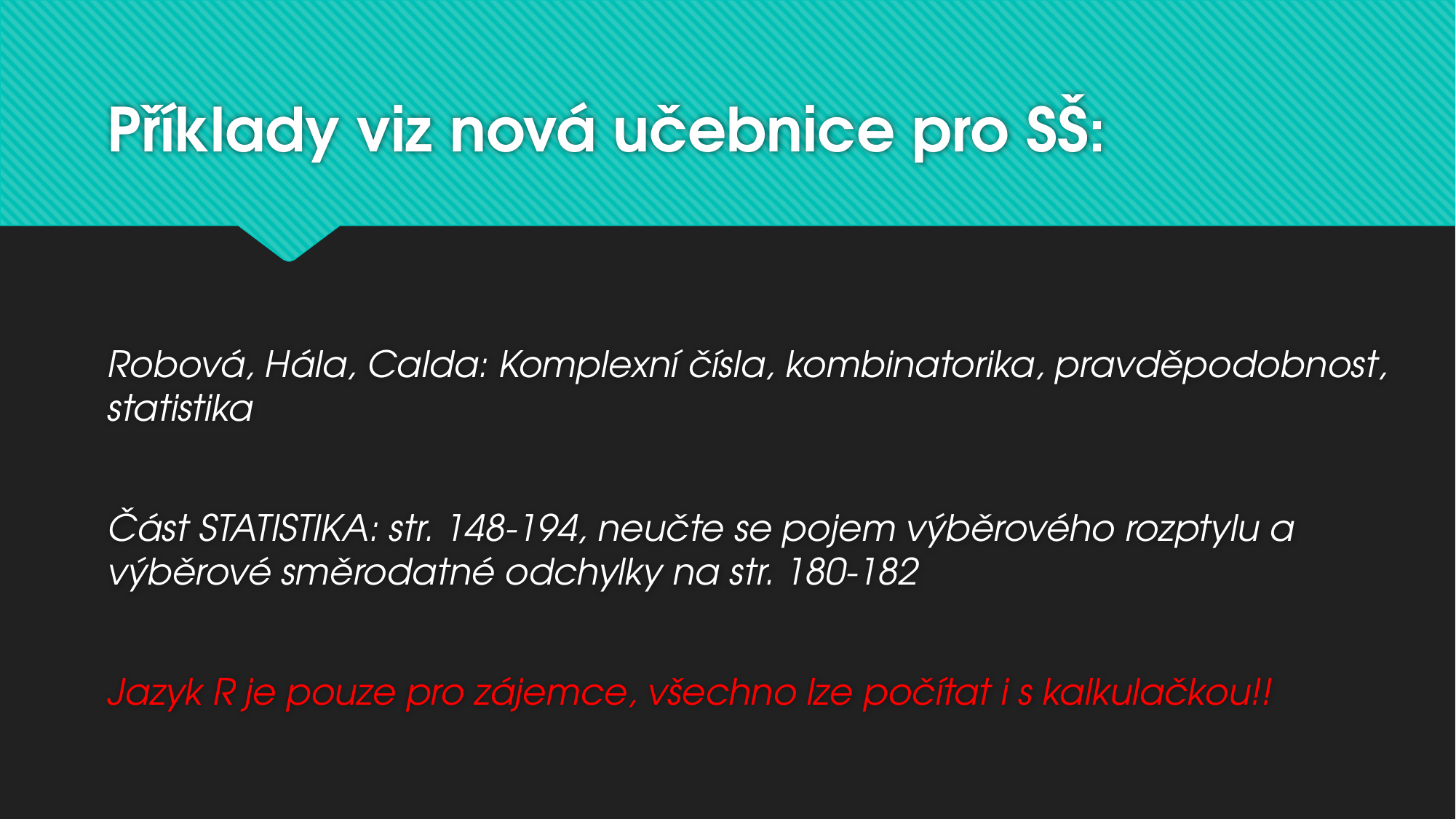

# Příklady viz nová učebnice pro SŠ:
Robová, Hála, Calda: Komplexní čísla, kombinatorika, pravděpodobnost, statistika

Část STATISTIKA: str. 148-194, neučte se pojem výběrového rozptylu a výběrové směrodatné odchylky na str. 180-182

Jazyk R je pouze pro zájemce, všechno lze počítat i s kalkulačkou!!